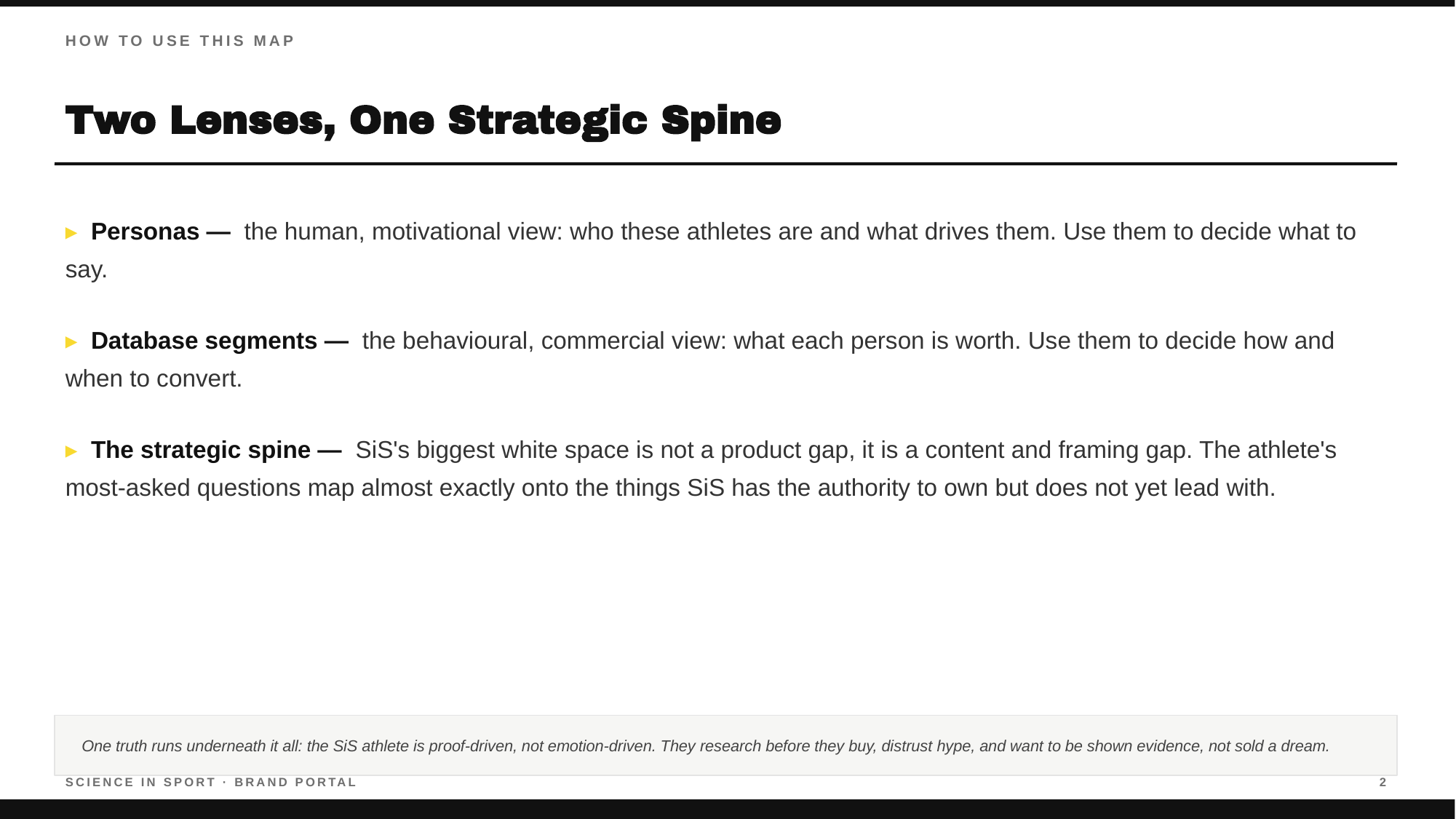

HOW TO USE THIS MAP
Two Lenses, One Strategic Spine

▸  Personas —  the human, motivational view: who these athletes are and what drives them. Use them to decide what to say.
▸  Database segments —  the behavioural, commercial view: what each person is worth. Use them to decide how and when to convert.
▸  The strategic spine —  SiS's biggest white space is not a product gap, it is a content and framing gap. The athlete's most-asked questions map almost exactly onto the things SiS has the authority to own but does not yet lead with.

One truth runs underneath it all: the SiS athlete is proof-driven, not emotion-driven. They research before they buy, distrust hype, and want to be shown evidence, not sold a dream.
SCIENCE IN SPORT · BRAND PORTAL
2